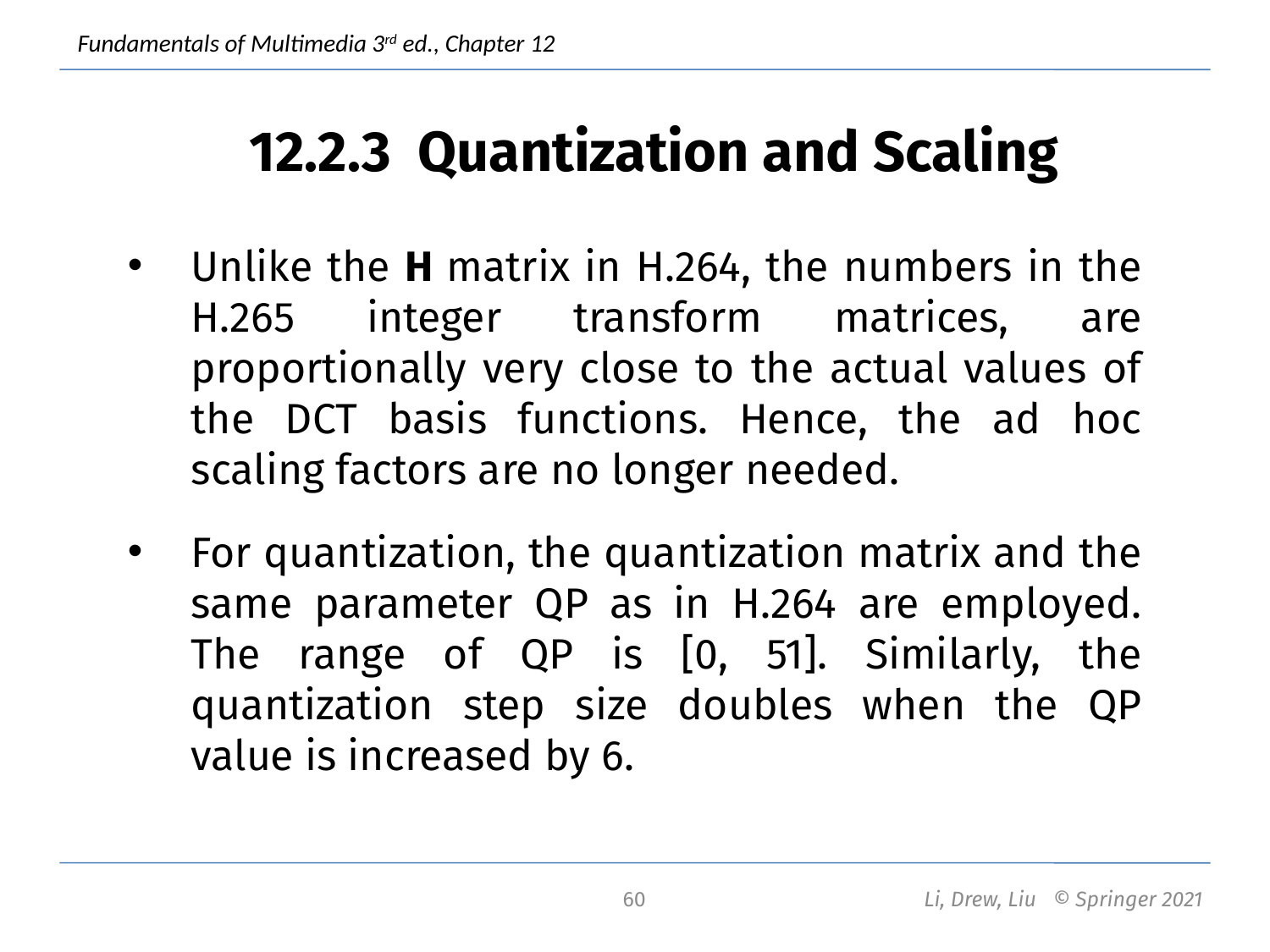

# 12.2.3  Quantization and Scaling
Unlike the H matrix in H.264, the numbers in the H.265 integer transform matrices, are proportionally very close to the actual values of the DCT basis functions. Hence, the ad hoc scaling factors are no longer needed.
For quantization, the quantization matrix and the same parameter QP as in H.264 are employed. The range of QP is [0, 51]. Similarly, the quantization step size doubles when the QP value is increased by 6.
60
Li, Drew, Liu   © Springer 2021